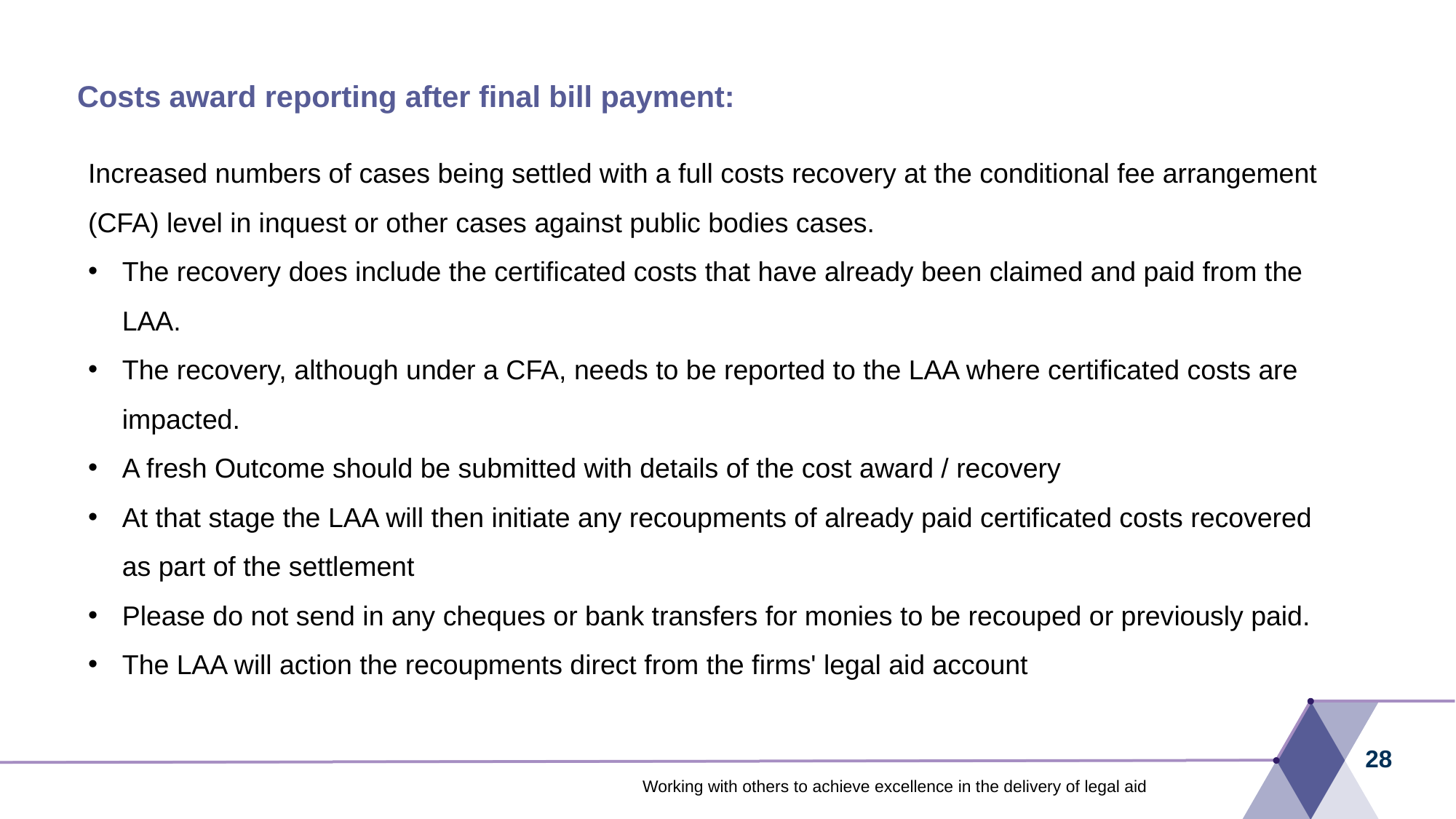

# Costs award reporting after final bill payment:
Increased numbers of cases being settled with a full costs recovery at the conditional fee arrangement (CFA) level in inquest or other cases against public bodies cases.
The recovery does include the certificated costs that have already been claimed and paid from the LAA.
The recovery, although under a CFA, needs to be reported to the LAA where certificated costs are impacted.
A fresh Outcome should be submitted with details of the cost award / recovery
At that stage the LAA will then initiate any recoupments of already paid certificated costs recovered as part of the settlement
Please do not send in any cheques or bank transfers for monies to be recouped or previously paid.
The LAA will action the recoupments direct from the firms' legal aid account
28
Working with others to achieve excellence in the delivery of legal aid